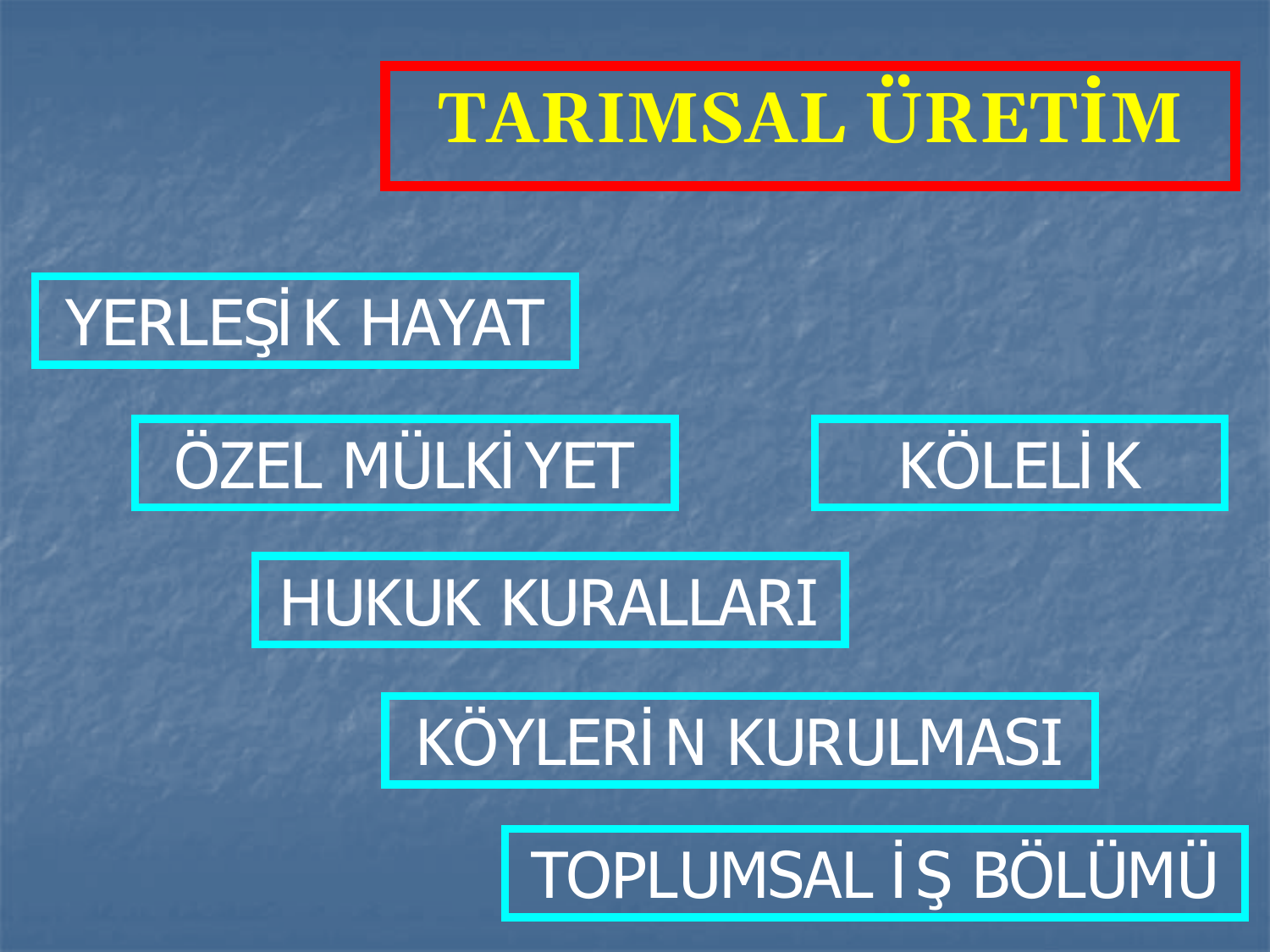

TARIMSAL ÜRETİM
YERLEŞİK HAYAT
ÖZEL MÜLKİYET
KÖLELİK
HUKUK KURALLARI
KÖYLERİN KURULMASI
TOPLUMSAL İŞ BÖLÜMÜ